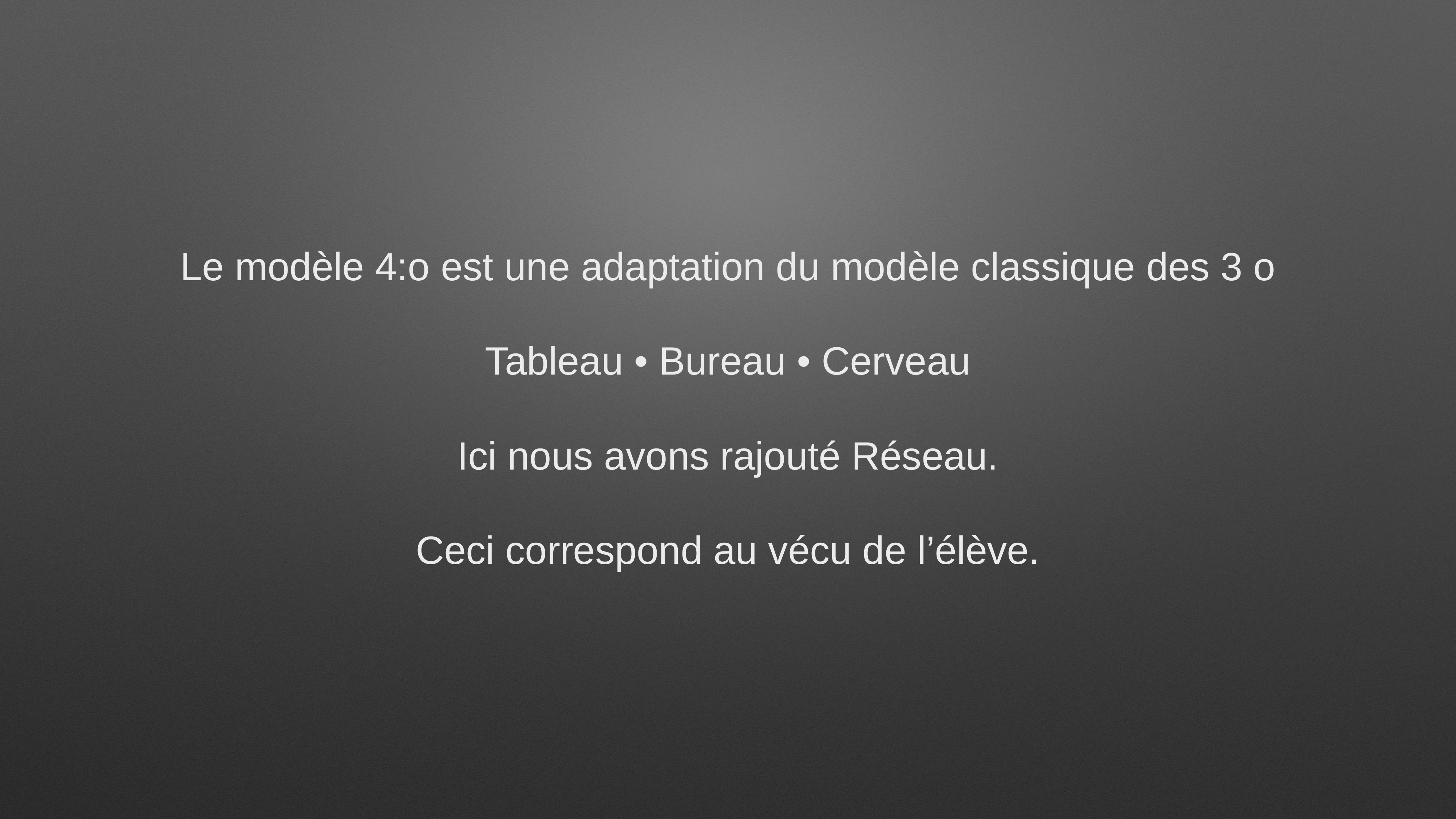

Le modèle 4:o est une adaptation du modèle classique des 3 o

Tableau • Bureau • Cerveau

Ici nous avons rajouté Réseau.

Ceci correspond au vécu de l’élève.